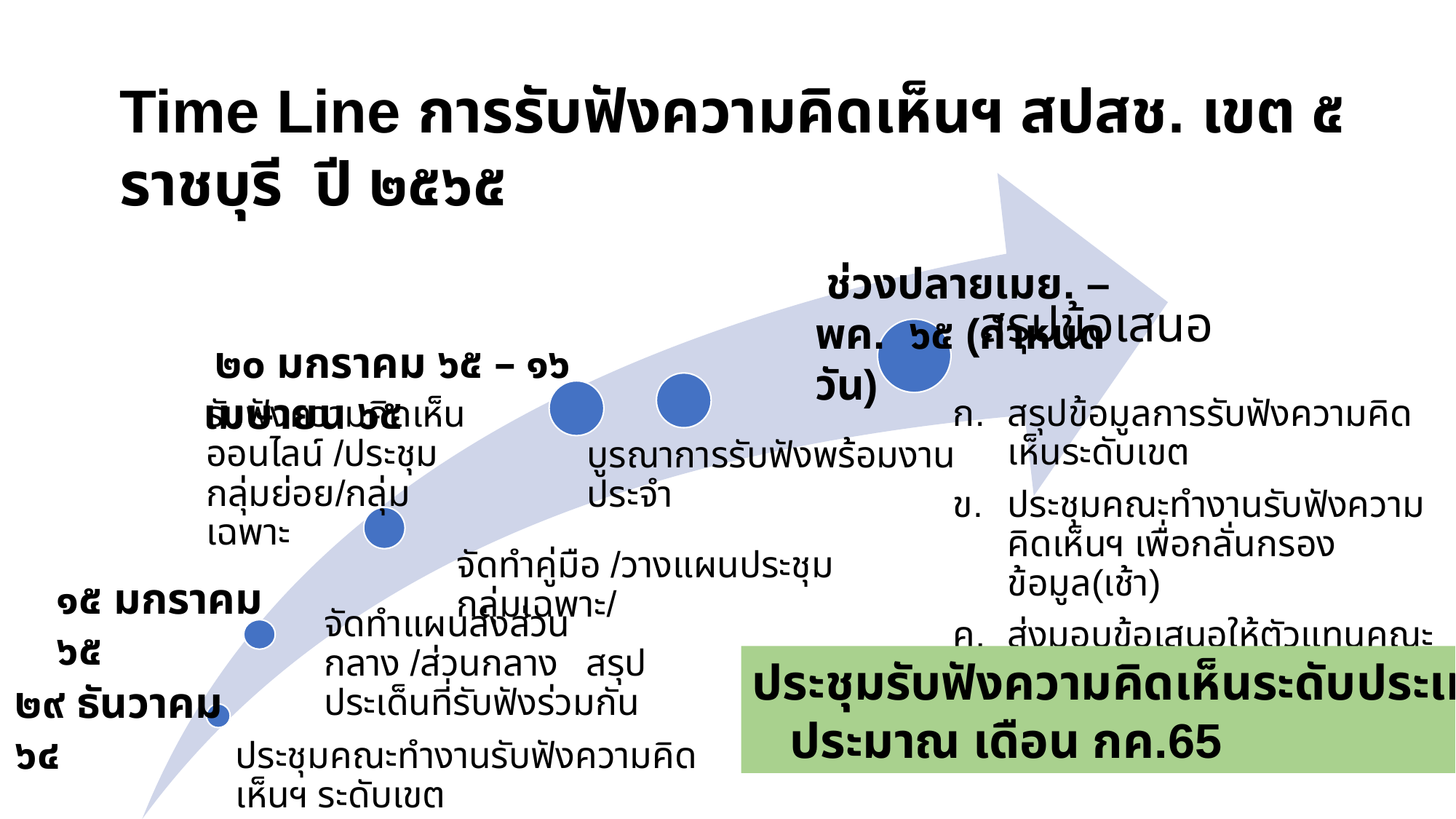

Time Line การรับฟังความคิดเห็นฯ สปสช. เขต ๕ ราชบุรี  ปี ๒๕๖๕
จัดทำแผนส่งส่วนกลาง /ส่วนกลาง   สรุปประเด็นที่รับฟังร่วมกัน
ประชุมคณะทำงานรับฟังความคิดเห็นฯ ระดับเขต
รับฟังความคิดเห็นออนไลน์ /ประชุมกลุ่มย่อย/กลุ่มเฉพาะ
สรุปข้อเสนอ
 ช่วงปลายเมย. – พค.  ๖๕ (กำหนดวัน)
 ๒๐ มกราคม ๖๕ – ๑๖ เมษายน ๖๕

สรุปข้อมูลการรับฟังความคิดเห็นระดับเขต
ประชุมคณะทำงานรับฟังความคิดเห็นฯ เพื่อกลั่นกรองข้อมูล(เช้า)
ส่งมอบข้อเสนอให้ตัวแทนคณะกรรมการฯ ส่วนกลาง (บ่าย)

บูรณาการรับฟังพร้อมงานประจำ
จัดทำคู่มือ /วางแผนประชุมกลุ่มเฉพาะ/

๑๕ มกราคม ๖๕

ประชุมรับฟังความคิดเห็นระดับประเทศ
   ประมาณ เดือน กค.65
๒๙ ธันวาคม ๖๔